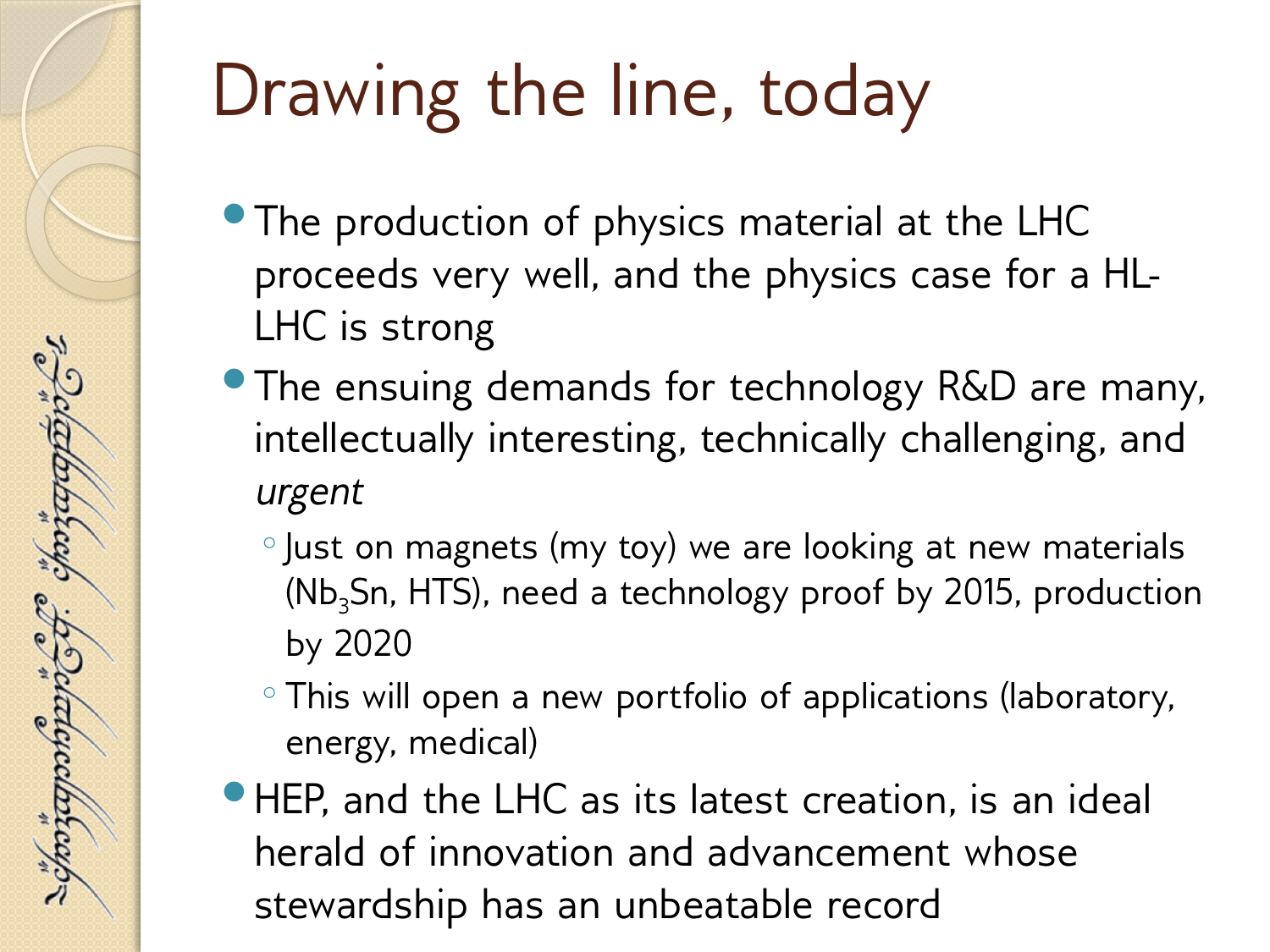

# Drawing the line, today
The production of physics material at the LHC proceeds very well, and the physics case for a HL-LHC is strong
The ensuing demands for technology R&D are many, intellectually interesting, technically challenging, and urgent
Just on magnets (my toy) we are looking at new materials (Nb3Sn, HTS), need a technology proof by 2015, production by 2020
This will open a new portfolio of applications (laboratory, energy, medical)
HEP, and the LHC as its latest creation, is an ideal herald of innovation and advancement whose stewardship has an unbeatable record